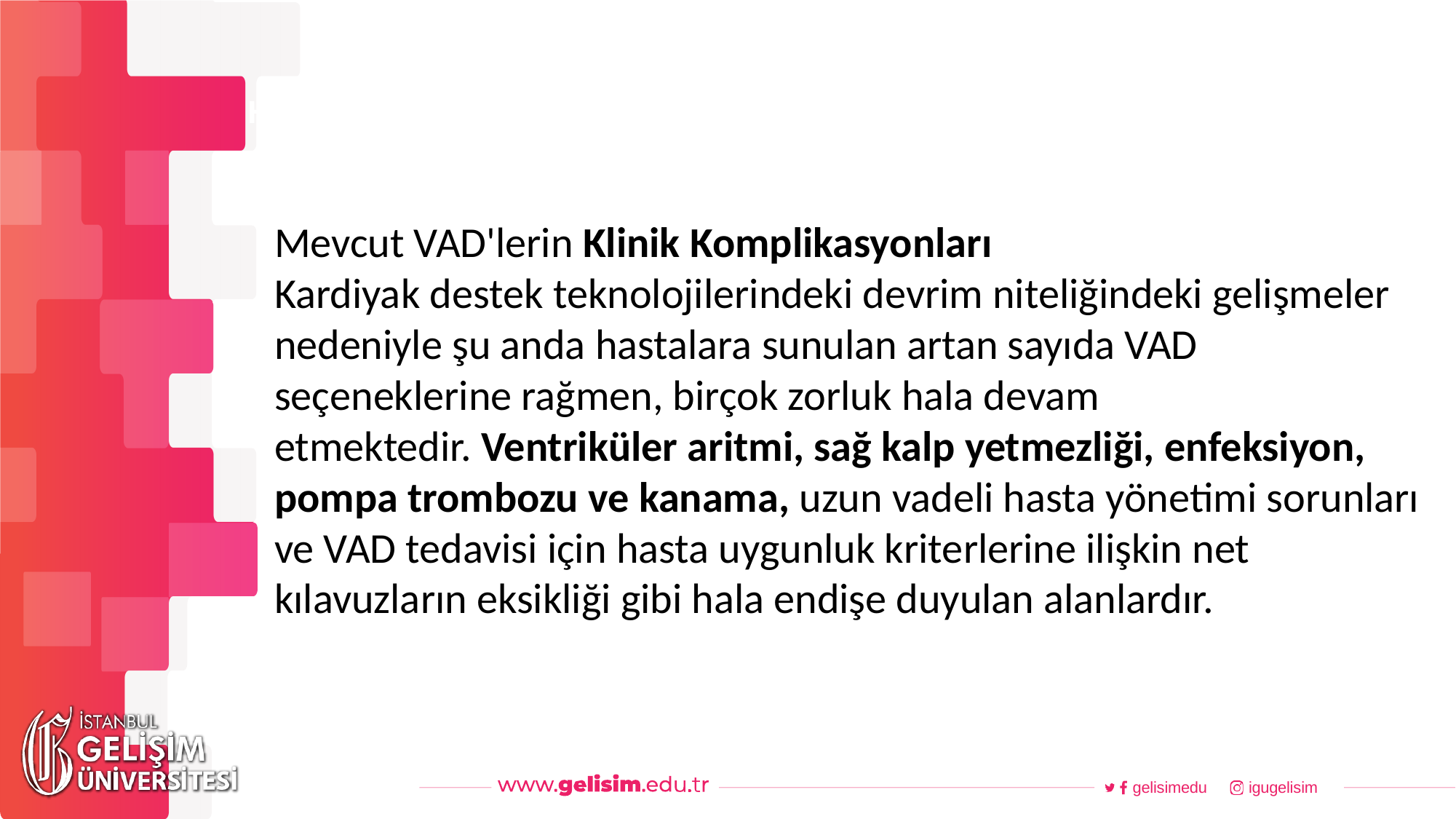

#
Haftalık Akış
Mevcut VAD'lerin Klinik Komplikasyonları
Kardiyak destek teknolojilerindeki devrim niteliğindeki gelişmeler nedeniyle şu anda hastalara sunulan artan sayıda VAD seçeneklerine rağmen, birçok zorluk hala devam etmektedir. Ventriküler aritmi, sağ kalp yetmezliği, enfeksiyon, pompa trombozu ve kanama, uzun vadeli hasta yönetimi sorunları ve VAD tedavisi için hasta uygunluk kriterlerine ilişkin net kılavuzların eksikliği gibi hala endişe duyulan alanlardır.

gelisimedu
igugelisim